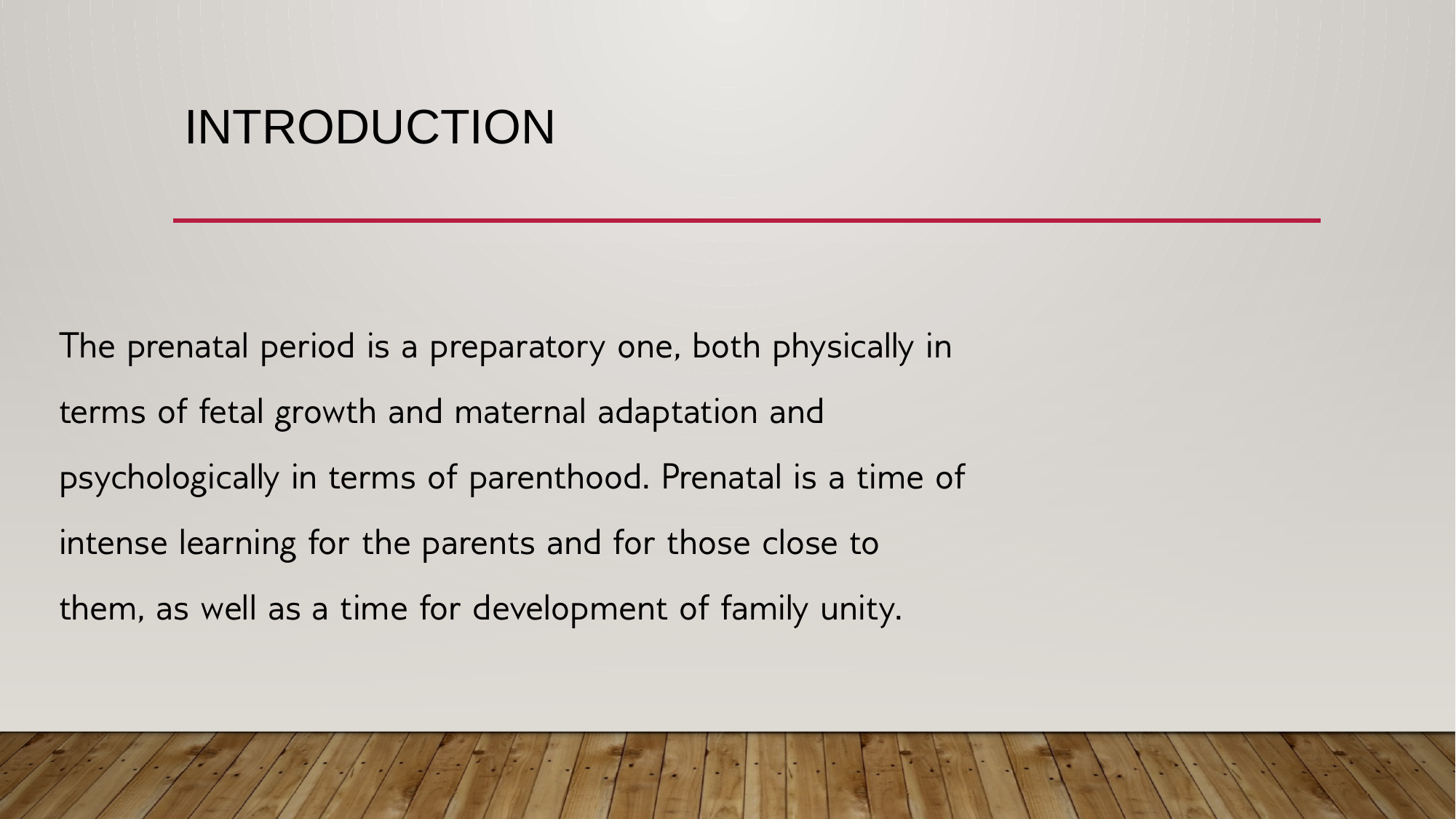

# INTRODUCTION
The prenatal period is a preparatory one, both physically in terms of fetal growth and maternal adaptation and psychologically in terms of parenthood. Prenatal is a time of intense learning for the parents and for those close to them, as well as a time for development of family unity.